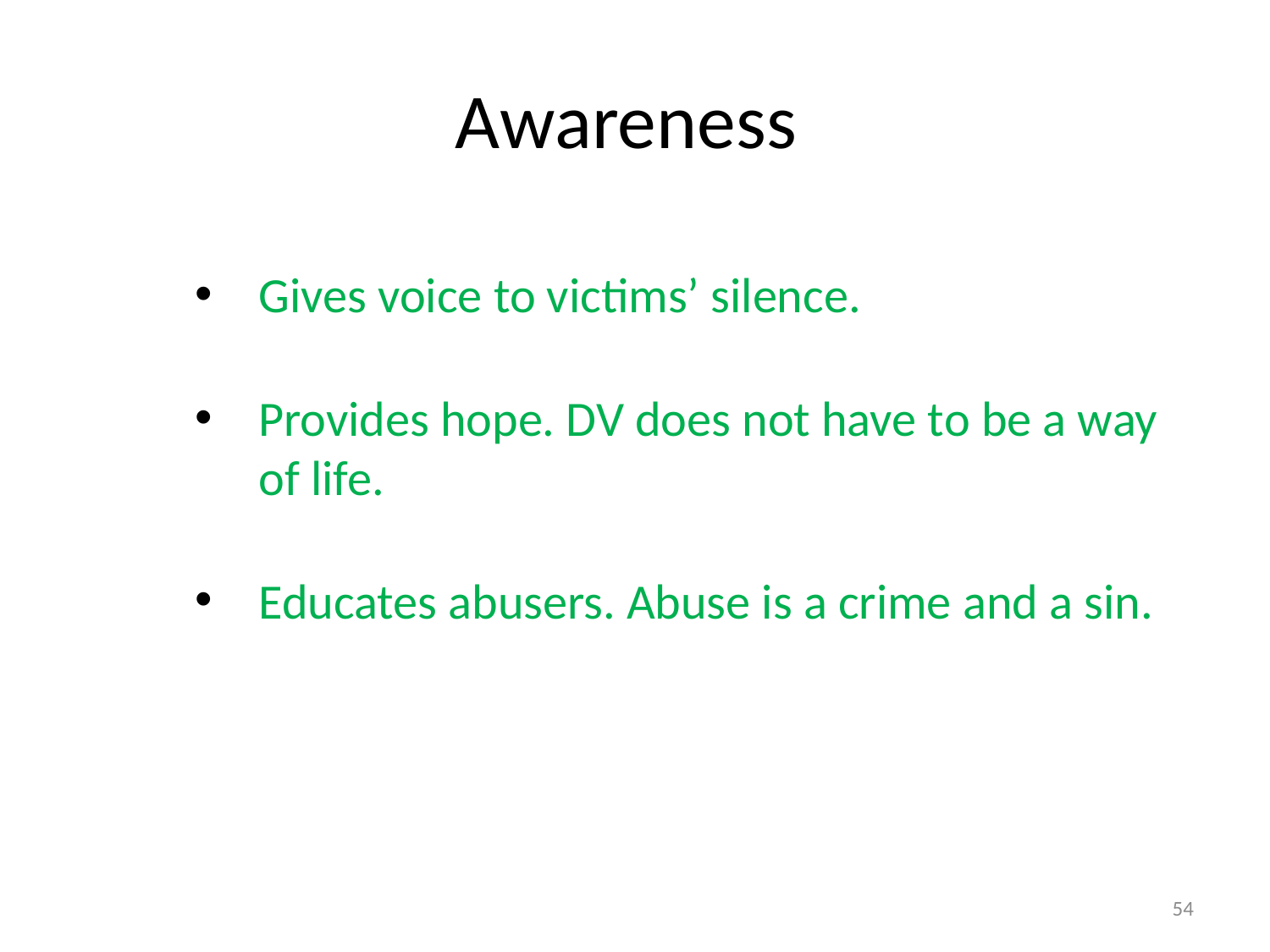

# Awareness

Gives voice to victims’ silence.

Provides hope. DV does not have to be a way of life.

Educates abusers. Abuse is a crime and a sin.

54